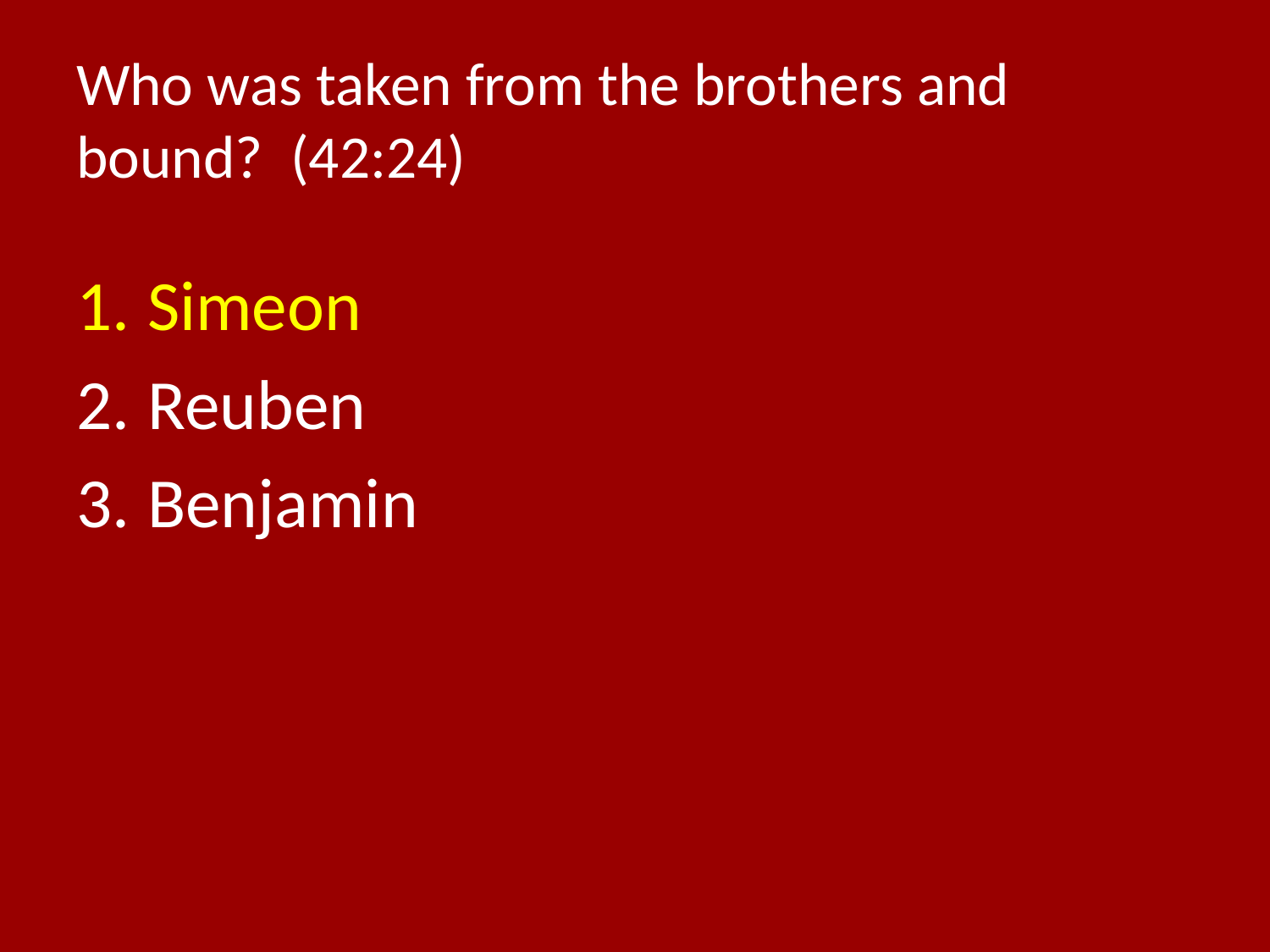

# Who was taken from the brothers and bound?  (42:24)
Simeon
Reuben
Benjamin